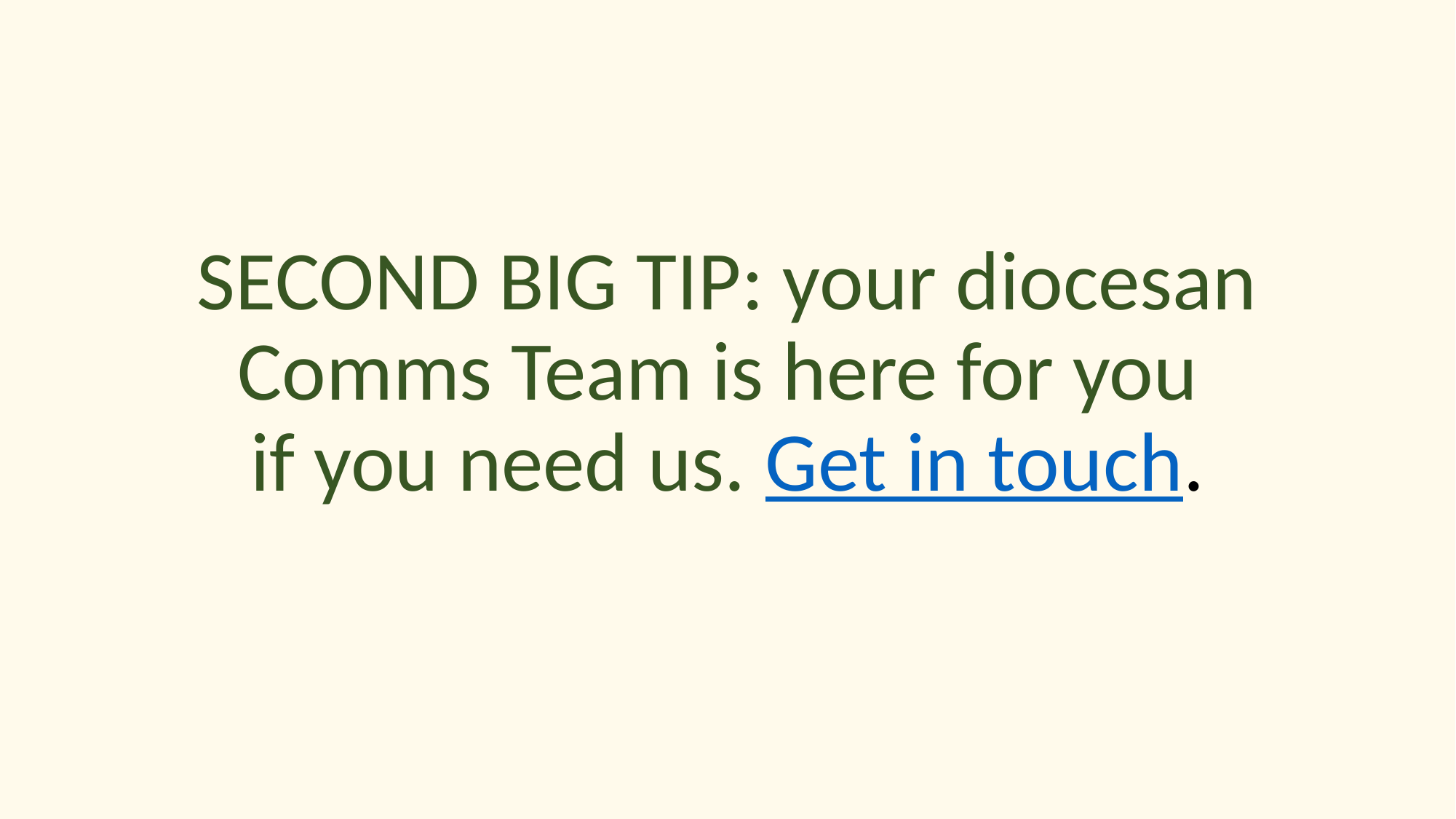

# SECOND BIG TIP: your diocesan Comms Team is here for you if you need us. Get in touch.